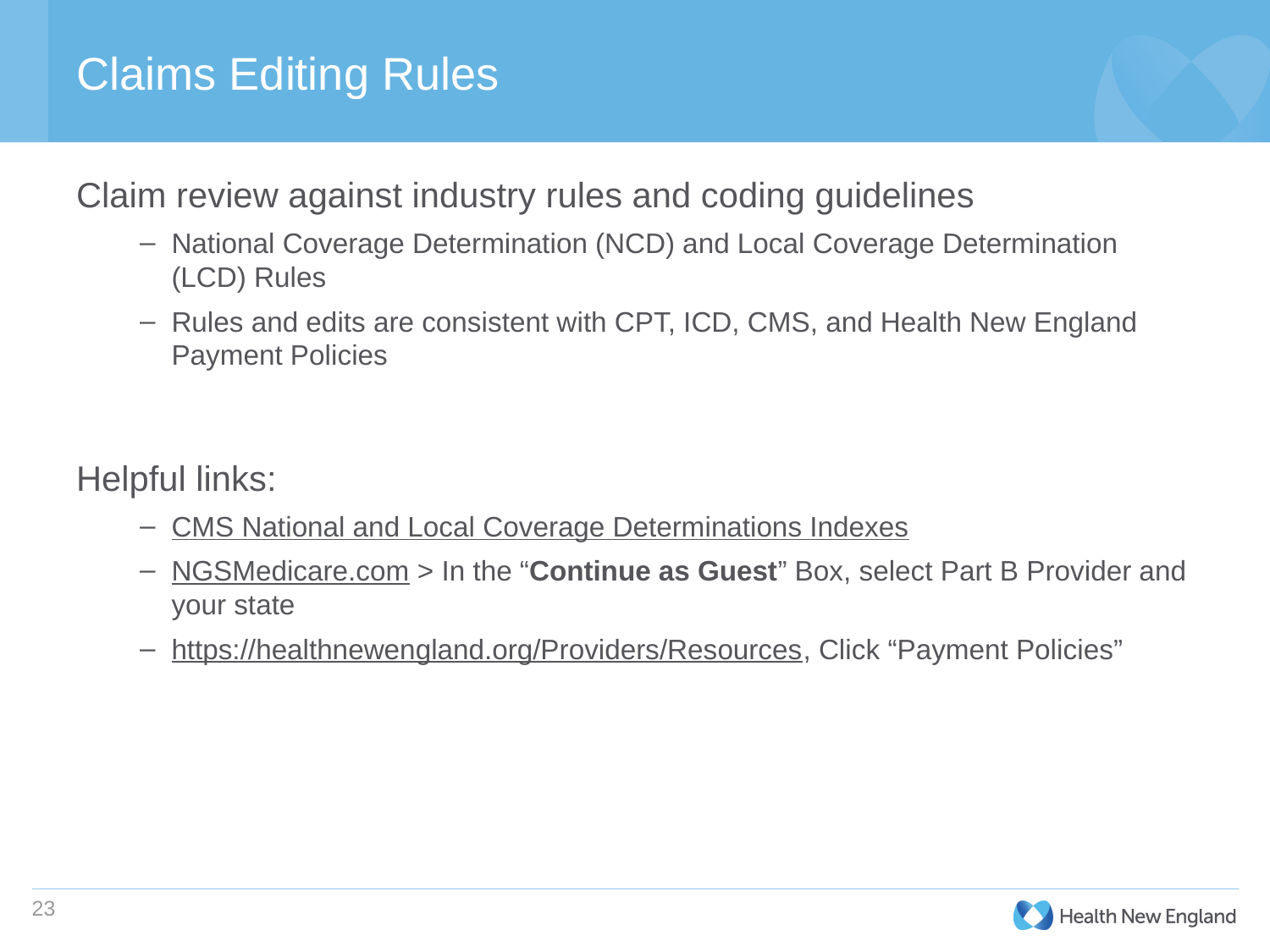

# Claims Editing Rules
Claim review against industry rules and coding guidelines
National Coverage Determination (NCD) and Local Coverage Determination (LCD) Rules
Rules and edits are consistent with CPT, ICD, CMS, and Health New England Payment Policies

Helpful links:
CMS National and Local Coverage Determinations Indexes
NGSMedicare.com > In the “Continue as Guest” Box, select Part B Provider and your state
https://healthnewengland.org/Providers/Resources, Click “Payment Policies”

23